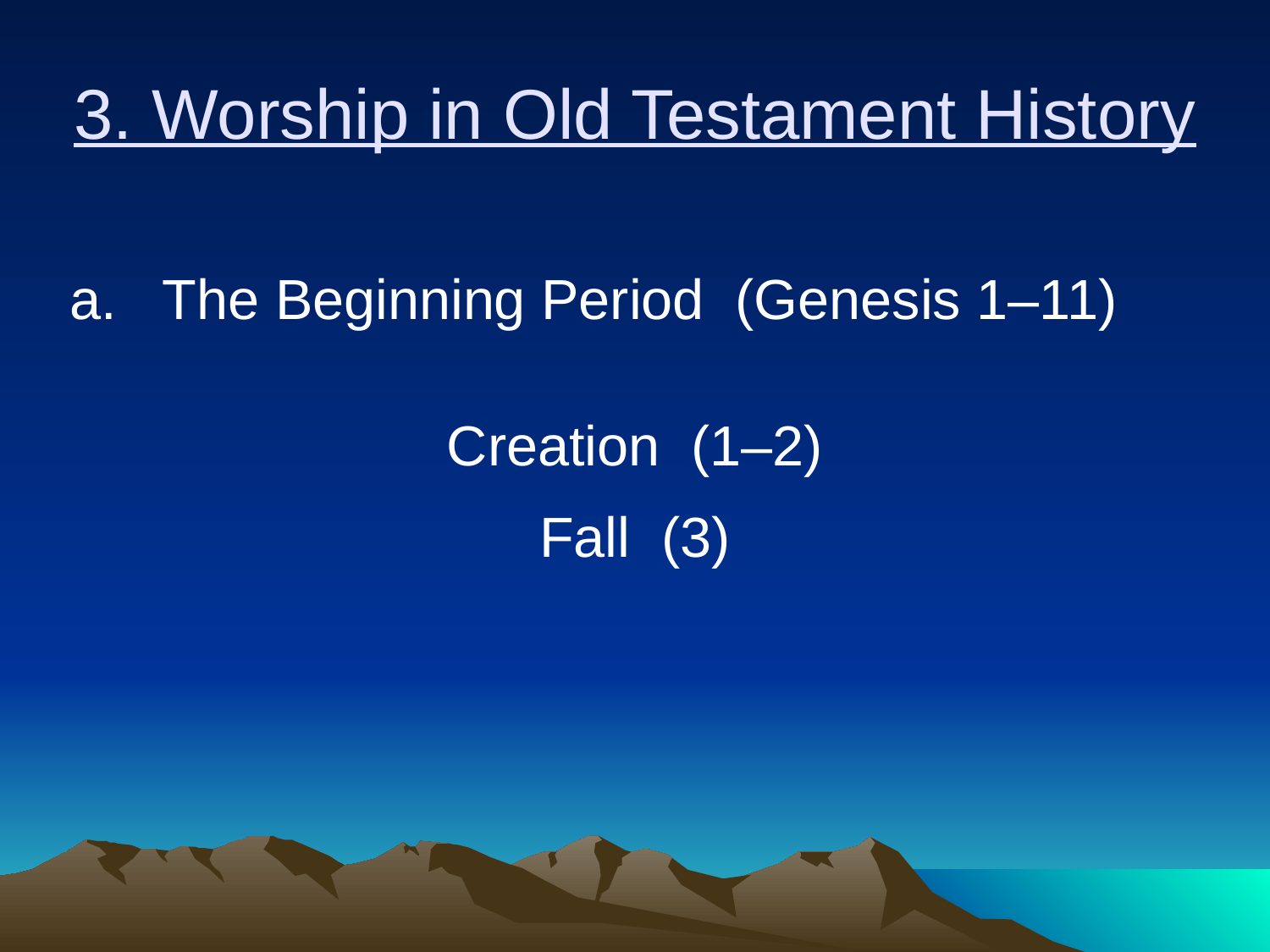

3. Worship in Old Testament History
a.   The Beginning Period  (Genesis 1–11)

Creation  (1–2)

Fall  (3)